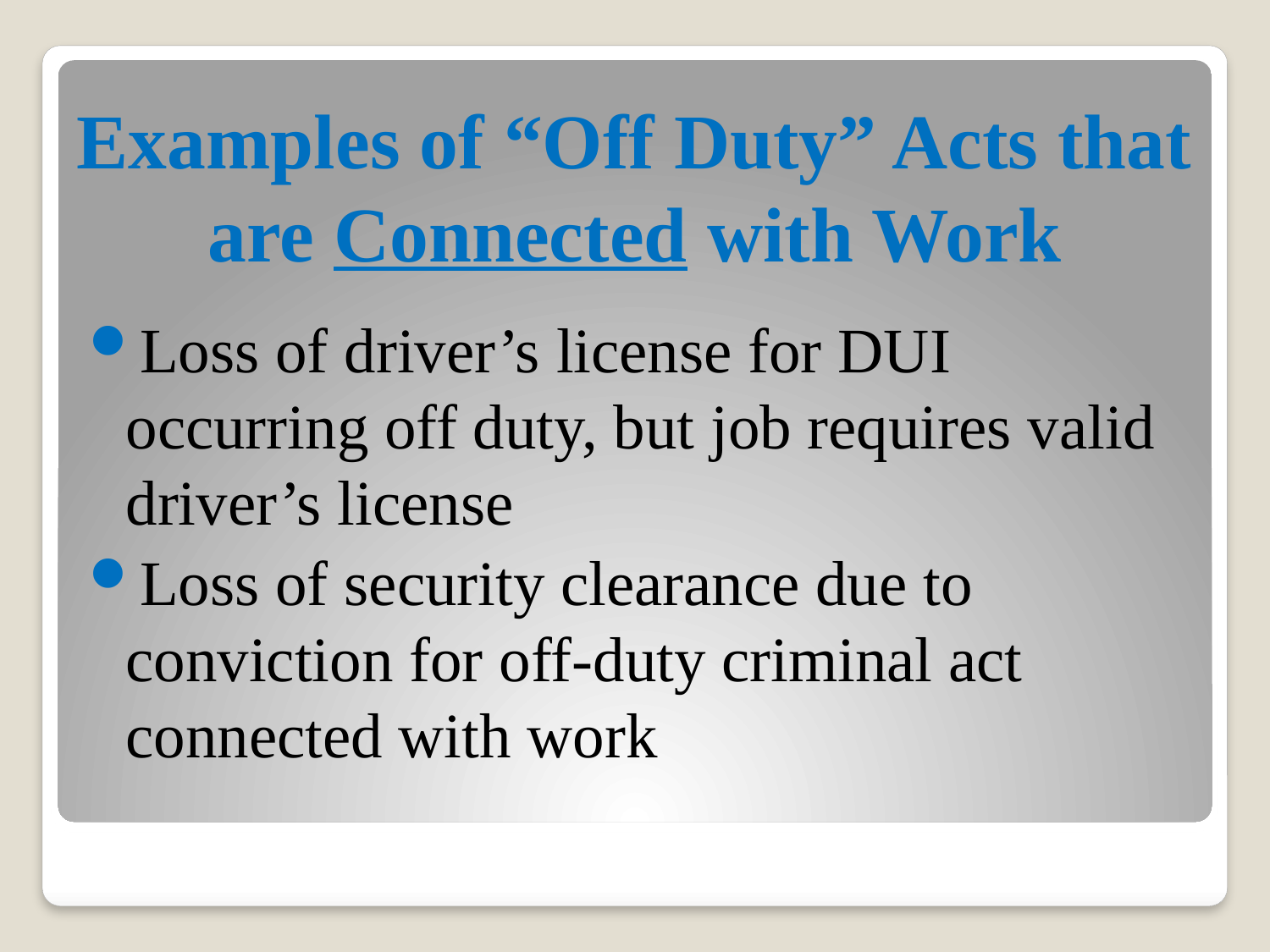

# Examples of “Off Duty” Acts that are Connected with Work
Loss of driver’s license for DUI occurring off duty, but job requires valid driver’s license
Loss of security clearance due to conviction for off-duty criminal act connected with work